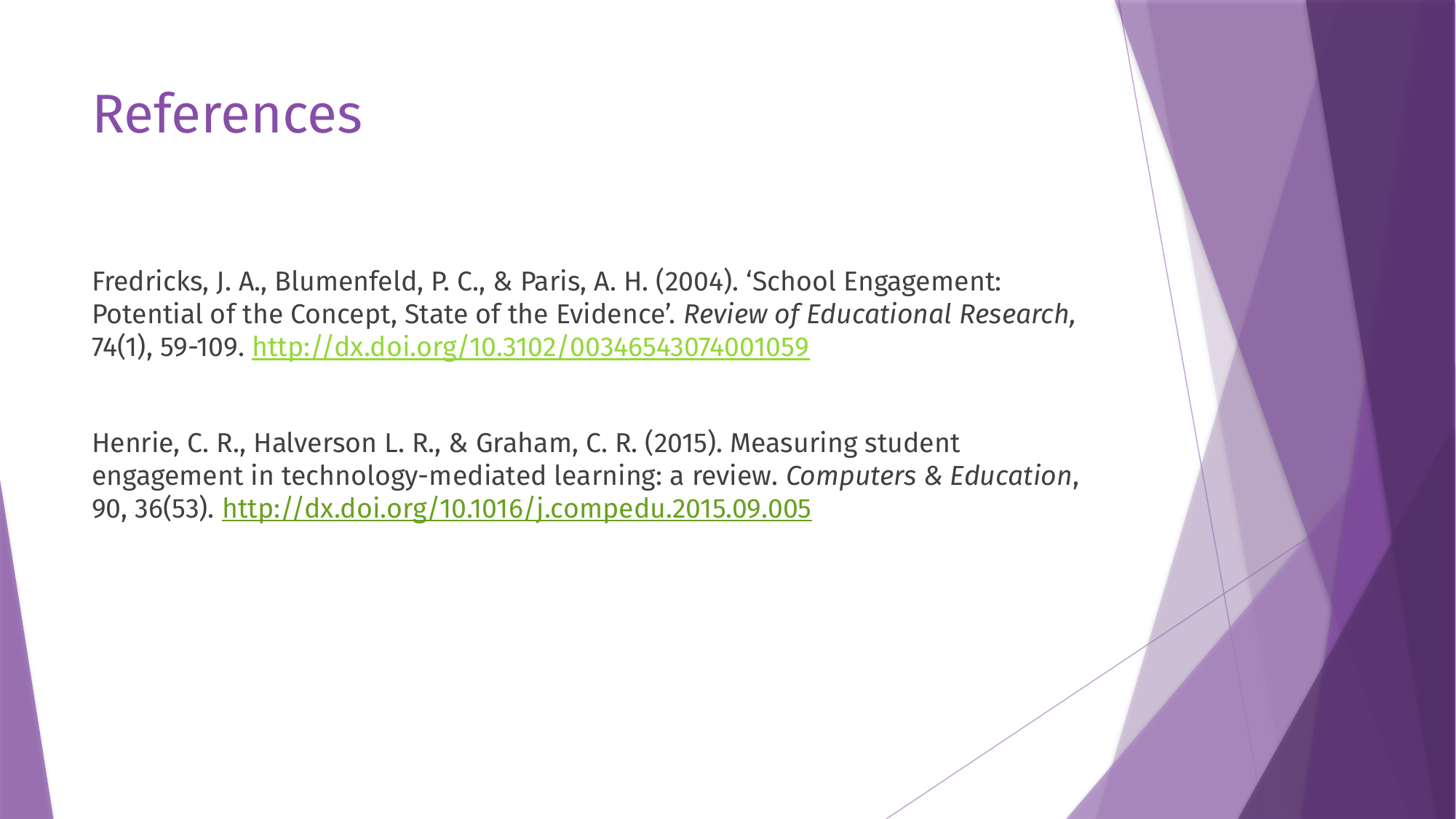

# References
Fredricks, J. A., Blumenfeld, P. C., & Paris, A. H. (2004). ‘School Engagement: Potential of the Concept, State of the Evidence’. Review of Educational Research, 74(1), 59-109. http://dx.doi.org/10.3102/00346543074001059

Henrie, C. R., Halverson L. R., & Graham, C. R. (2015). Measuring student engagement in technology-mediated learning: a review. Computers & Education, 90, 36(53). http://dx.doi.org/10.1016/j.compedu.2015.09.005